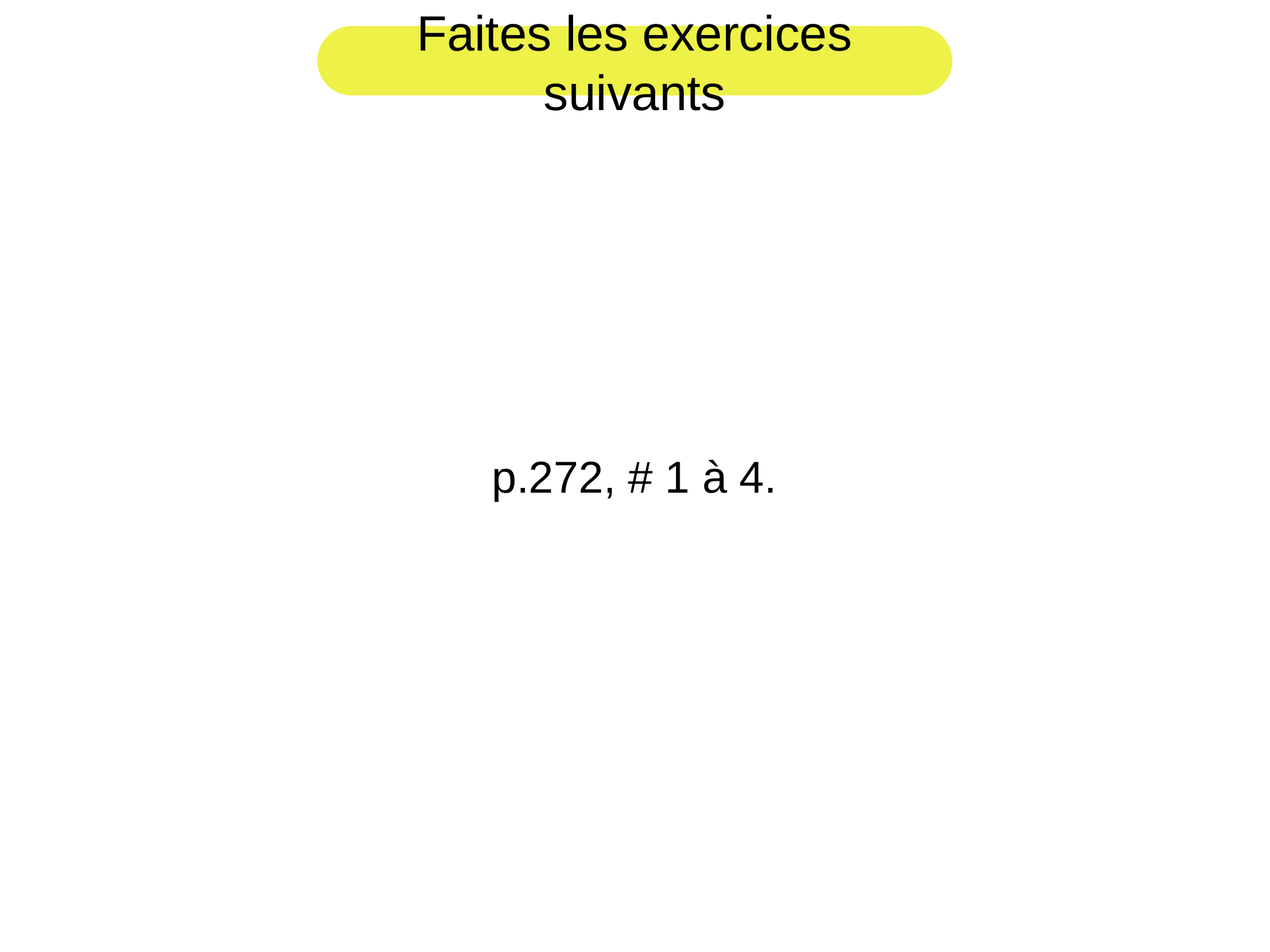

Faites les exercices suivants
p.272, # 1 à 4.